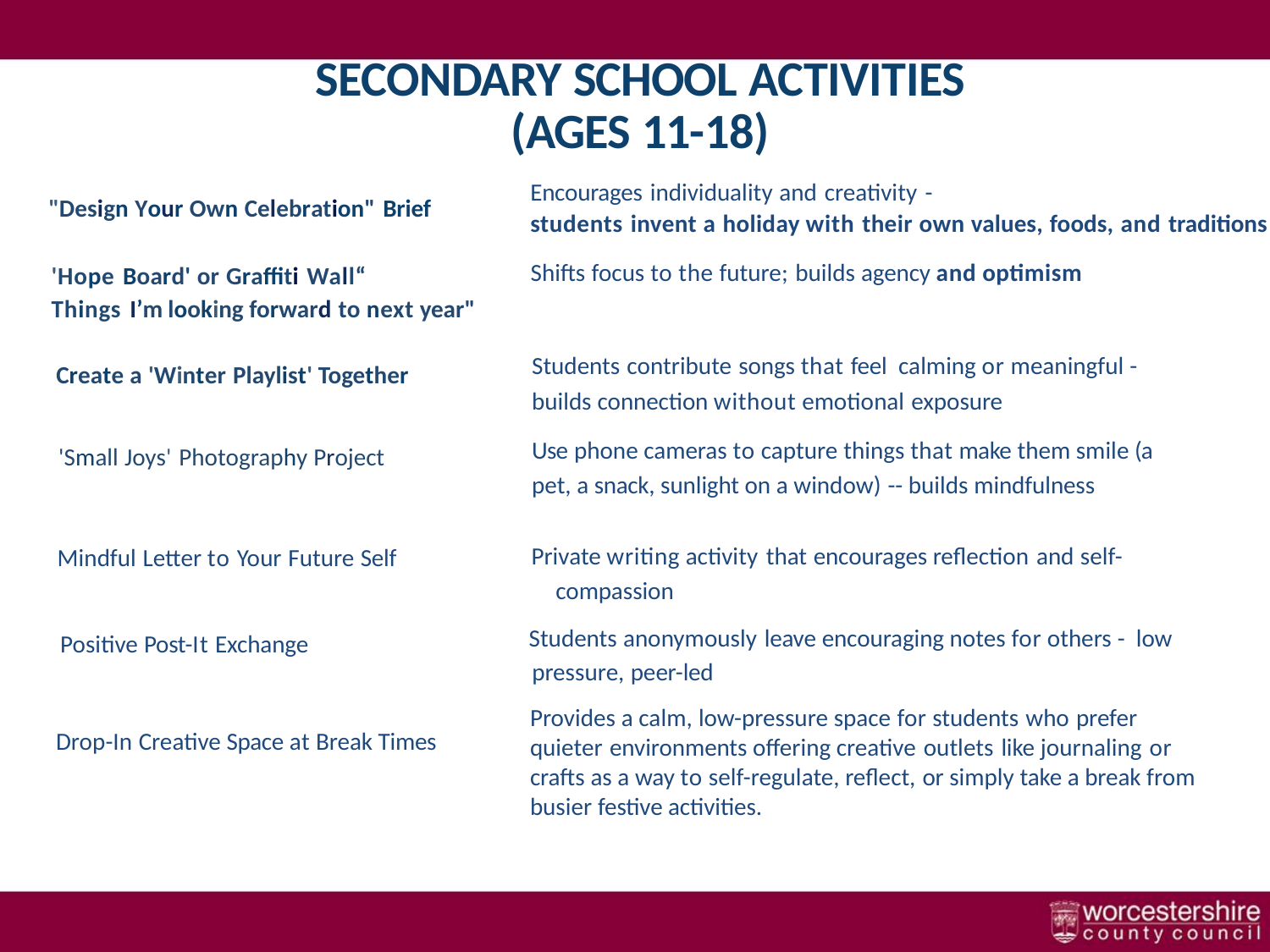

# Secondary school activities
SECONDARY SCHOOL ACTIVITIES

(AGES 11-18)
Encourages individuality and creativity -
students invent a holiday with their own values, foods, and traditions
"Design Your Own Celebration" Brief
Shifts focus to the future; builds agency and optimism
'Hope Board' or Graffiti Wall“
Things I’m looking forward to next year"
Students contribute songs that feel calming or meaningful - builds connection without emotional exposure
Create a 'Winter Playlist' Together
Use phone cameras to capture things that make them smile (a pet, a snack, sunlight on a window) -- builds mindfulness
'Small Joys' Photography Project
Private writing activity that encourages reflection and self-compassion
Mindful Letter to Your Future Self
Students anonymously leave encouraging notes for others - low pressure, peer-led
Positive Post-It Exchange
Provides a calm, low-pressure space for students who prefer quieter environments offering creative outlets like journaling or crafts as a way to self-regulate, reflect, or simply take a break from busier festive activities.

Drop-In Creative Space at Break Times